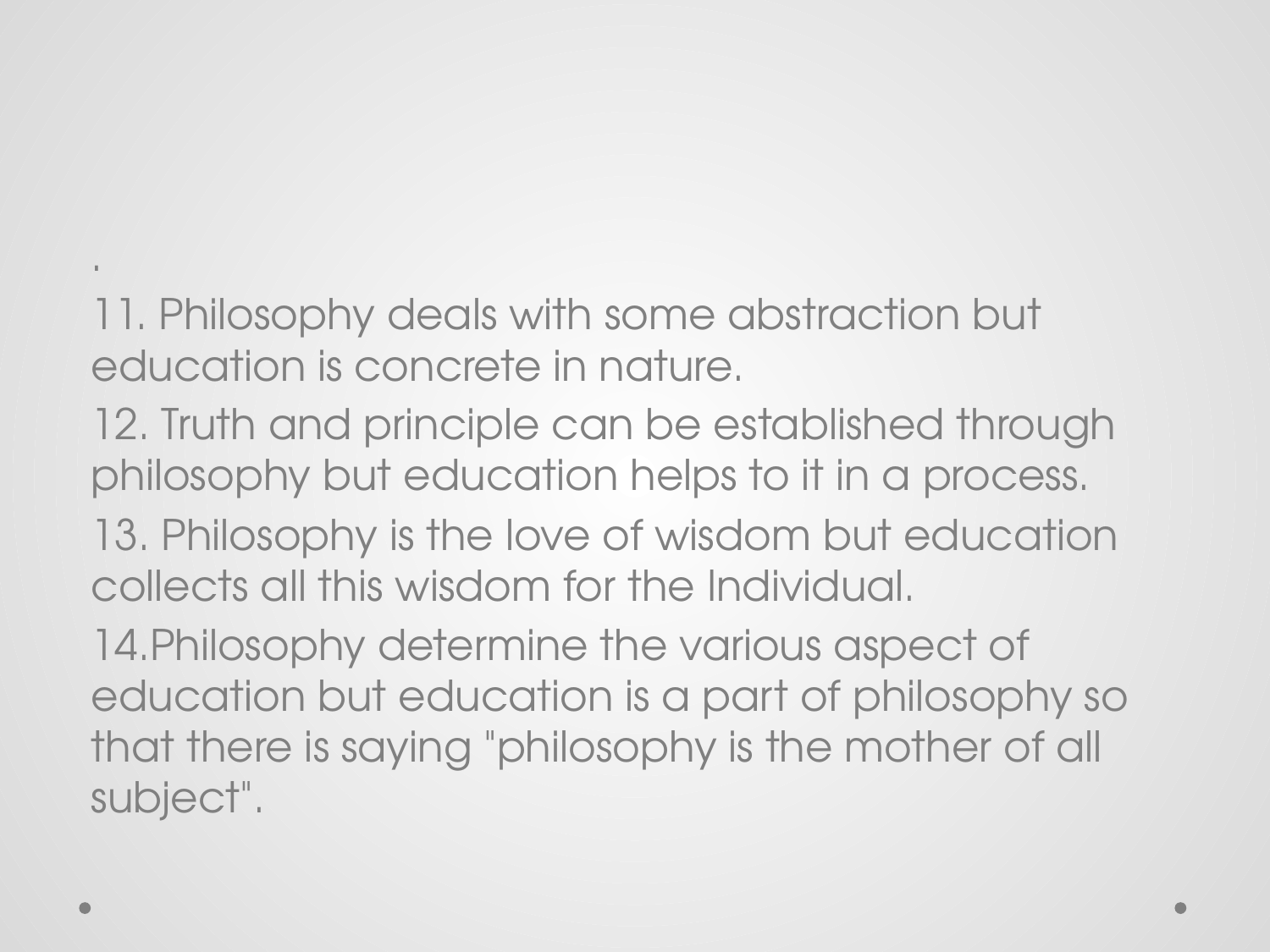

#
.
11. Philosophy deals with some abstraction but education is concrete in nature.
12. Truth and principle can be established through philosophy but education helps to it in a process.
13. Philosophy is the love of wisdom but education collects all this wisdom for the Individual.
14.Philosophy determine the various aspect of education but education is a part of philosophy so that there is saying "philosophy is the mother of all subject".